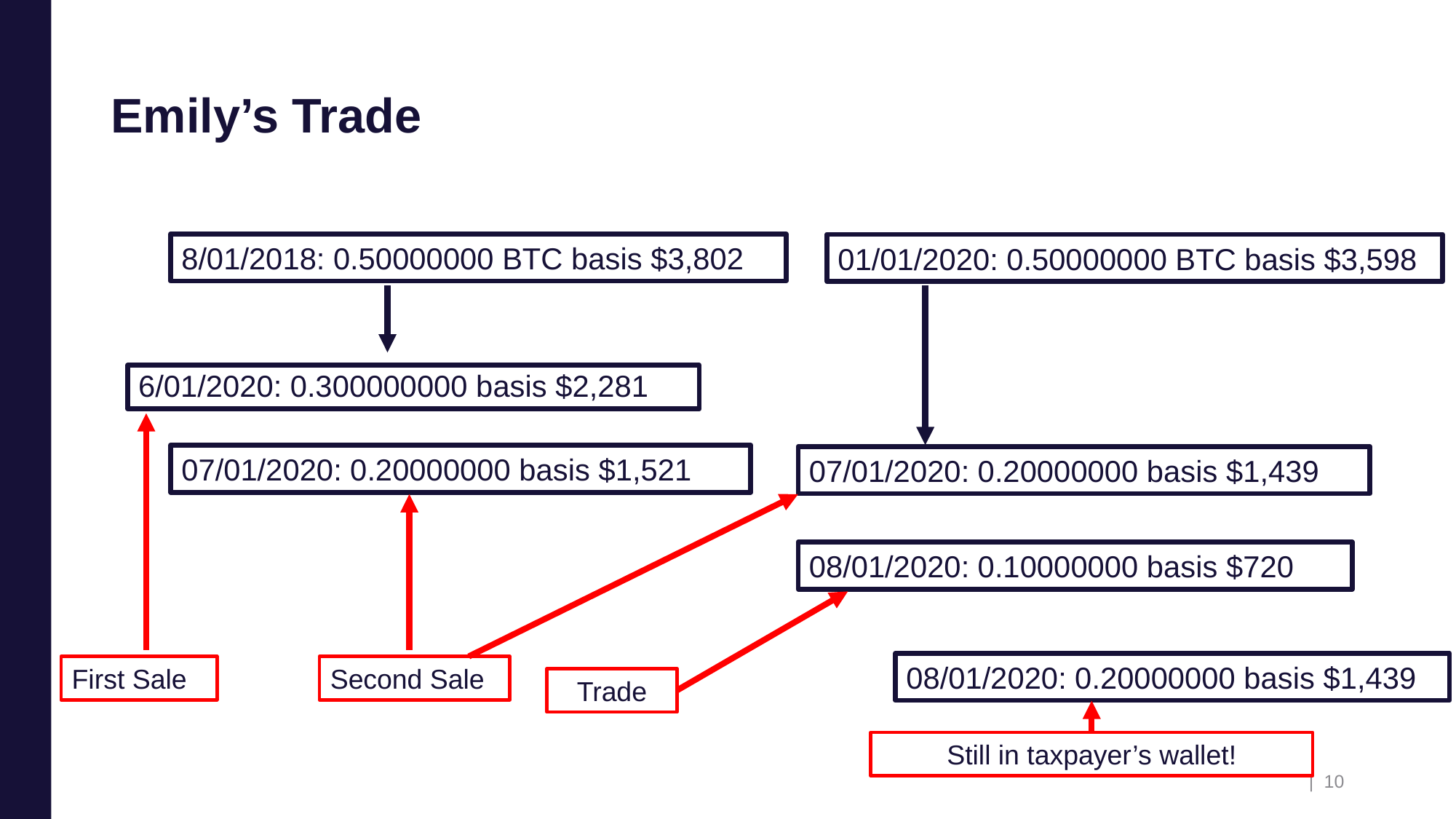

# Emily’s Trade
8/01/2018: 0.50000000 BTC basis $3,802
01/01/2020: 0.50000000 BTC basis $3,598
6/01/2020: 0.300000000 basis $2,281
07/01/2020: 0.20000000 basis $1,521
07/01/2020: 0.20000000 basis $1,439
08/01/2020: 0.10000000 basis $720
08/01/2020: 0.20000000 basis $1,439
First Sale
Second Sale
Trade
Still in taxpayer’s wallet!

|  10